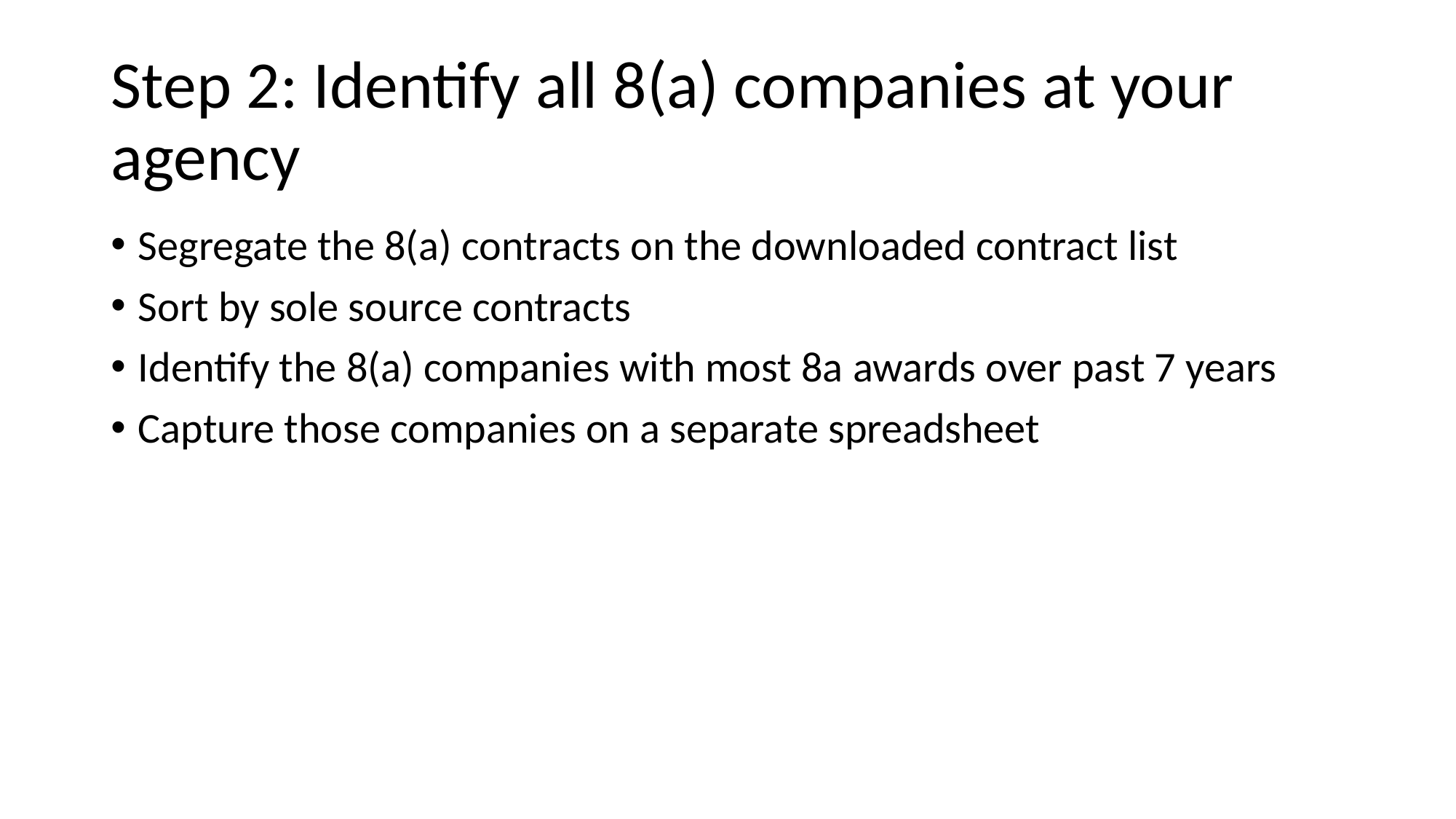

# Step 2: Identify all 8(a) companies at your agency
Segregate the 8(a) contracts on the downloaded contract list
Sort by sole source contracts
Identify the 8(a) companies with most 8a awards over past 7 years
Capture those companies on a separate spreadsheet